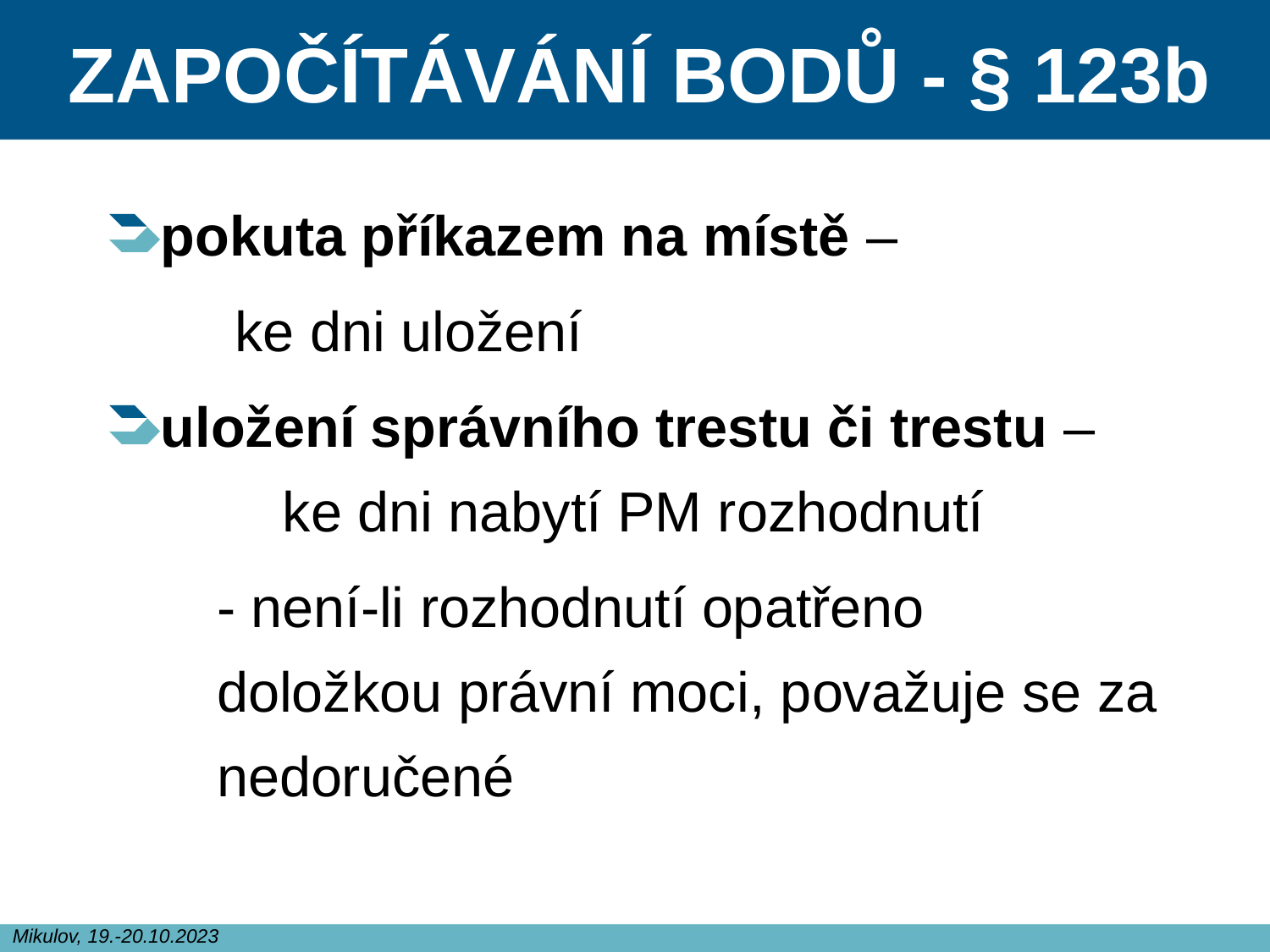

# ZAPOČÍTÁVÁNÍ BODŮ - § 123b
pokuta příkazem na místě –
	ke dni uložení
uložení správního trestu či trestu – 	ke dni nabytí PM rozhodnutí
- není-li rozhodnutí opatřeno doložkou právní moci, považuje se za nedoručené